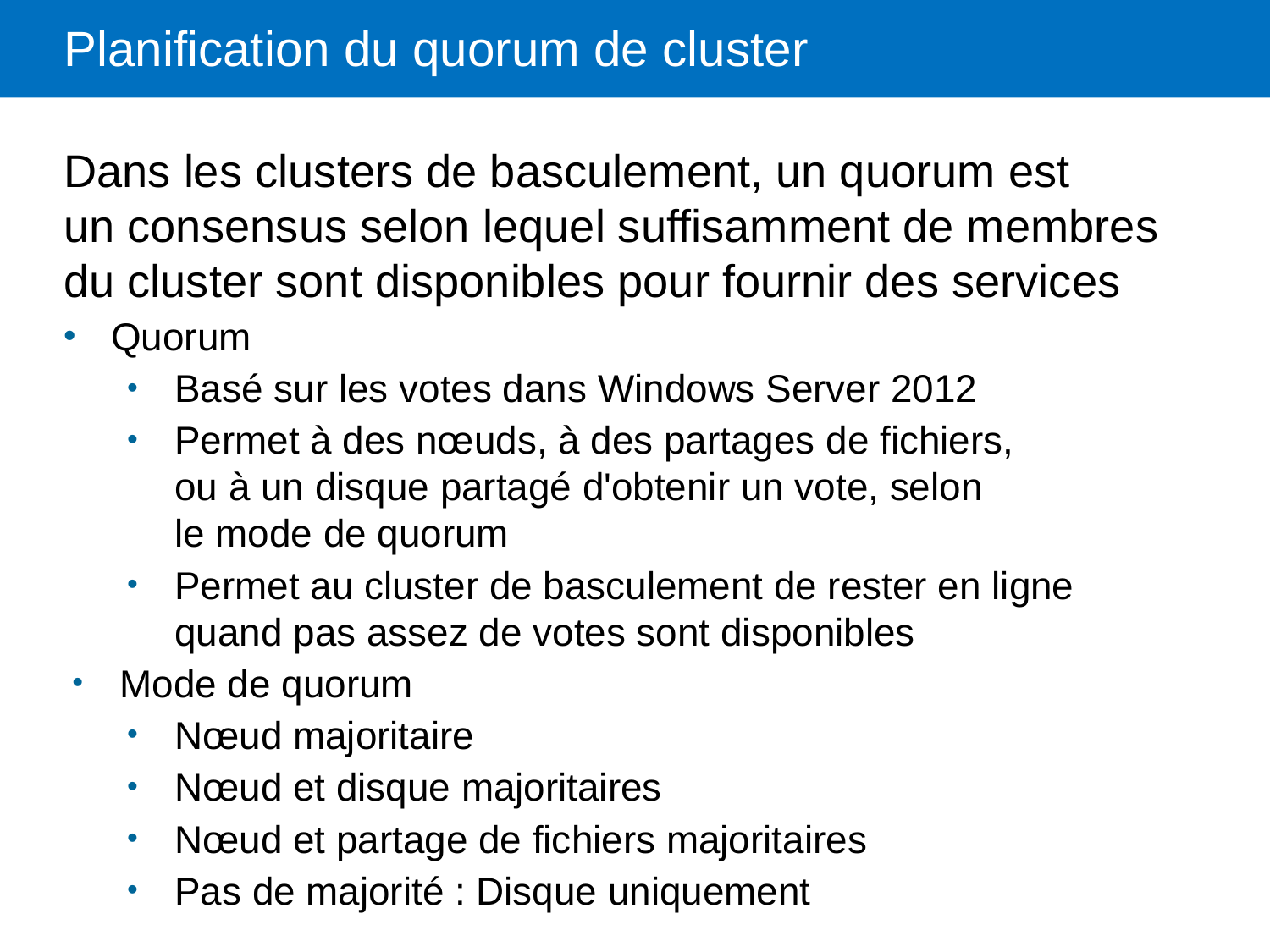

# Planification du quorum de cluster
Dans les clusters de basculement, un quorum est un consensus selon lequel suffisamment de membres du cluster sont disponibles pour fournir des services
Quorum
Basé sur les votes dans Windows Server 2012
Permet à des nœuds, à des partages de fichiers, ou à un disque partagé d'obtenir un vote, selon le mode de quorum
Permet au cluster de basculement de rester en ligne quand pas assez de votes sont disponibles
Mode de quorum
Nœud majoritaire
Nœud et disque majoritaires
Nœud et partage de fichiers majoritaires
Pas de majorité : Disque uniquement